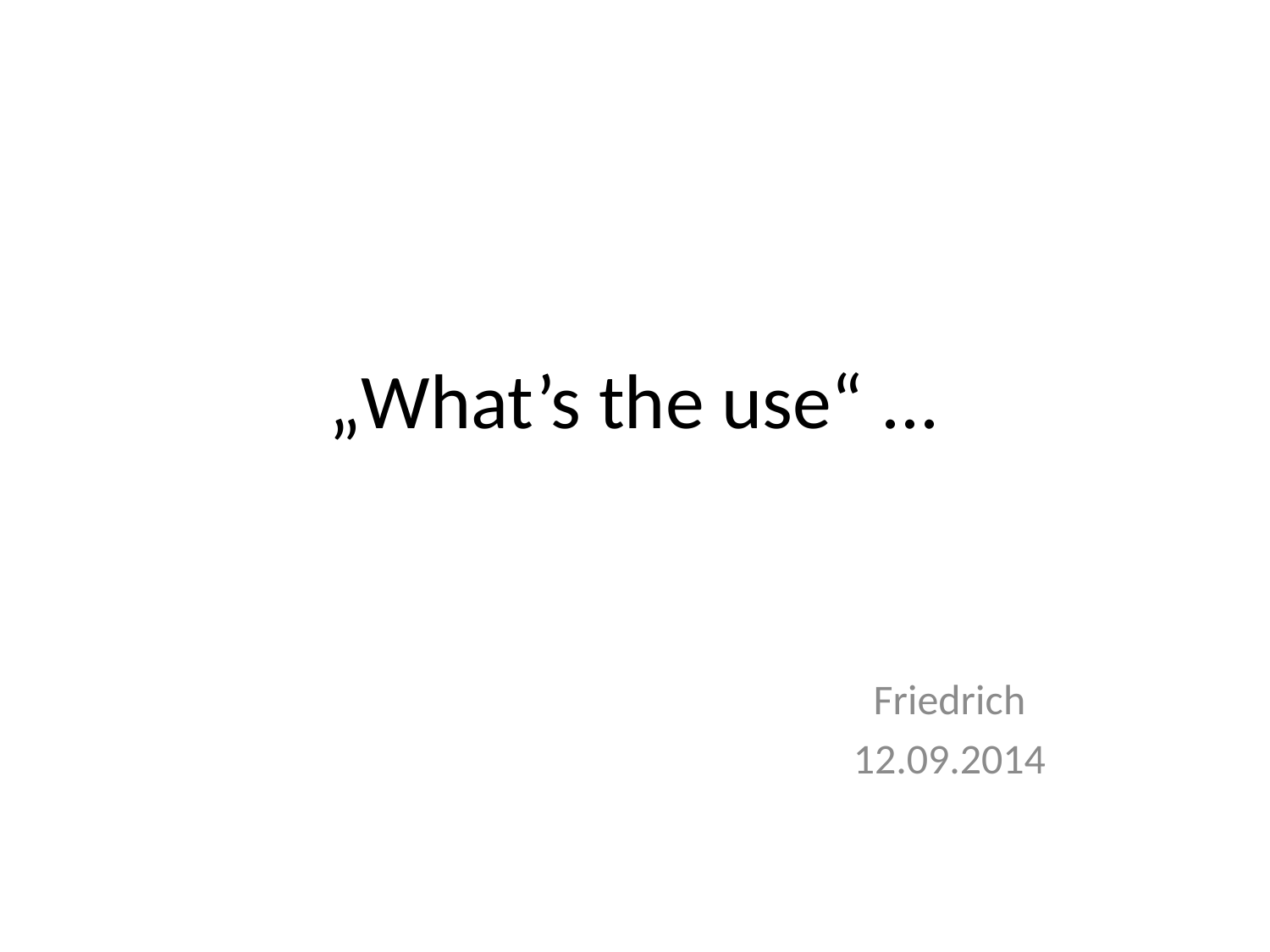

# „What’s the use“ ...
Friedrich
12.09.2014